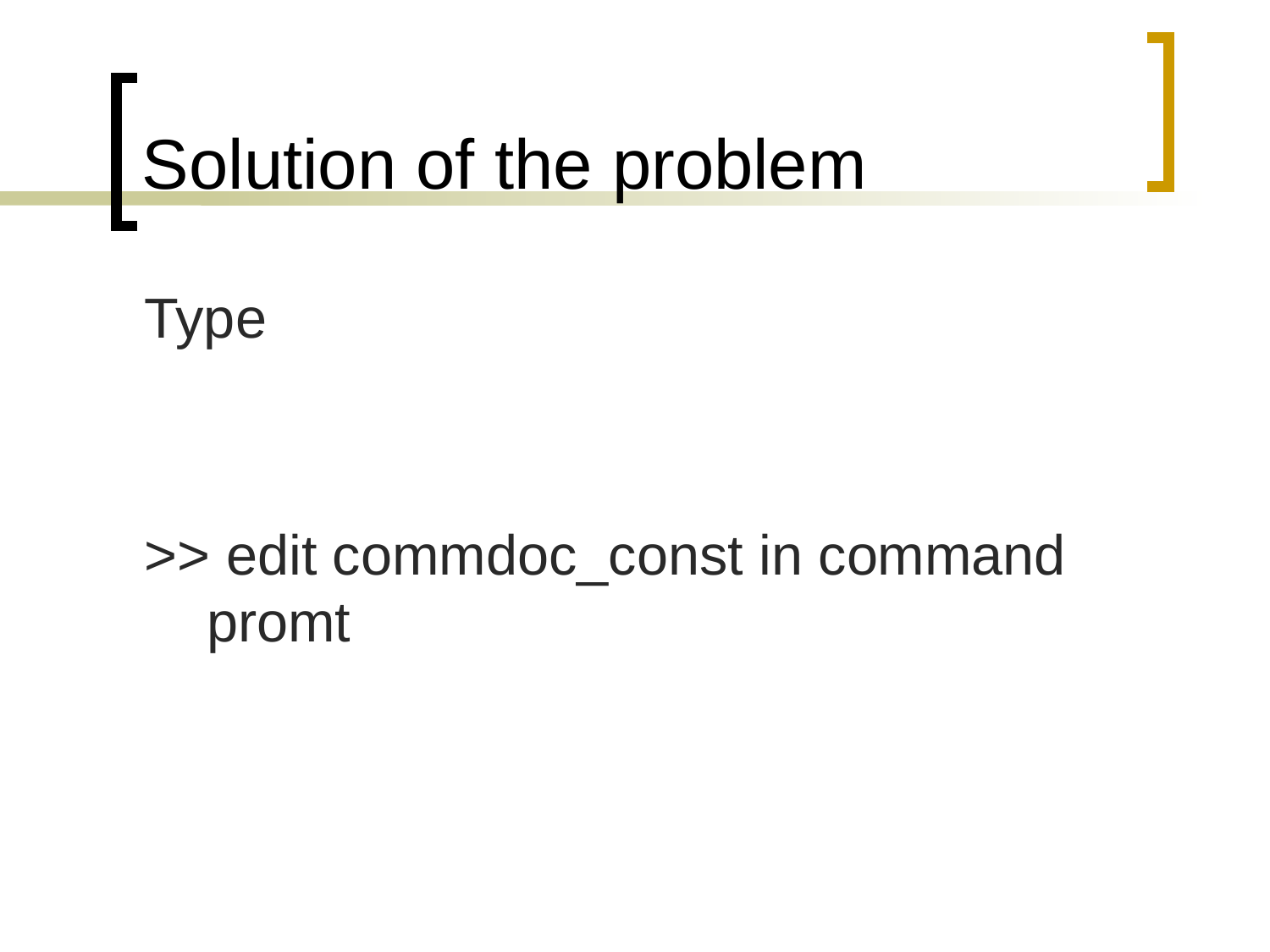

# Solution of the problem
Type

>> edit commdoc_const in command promt